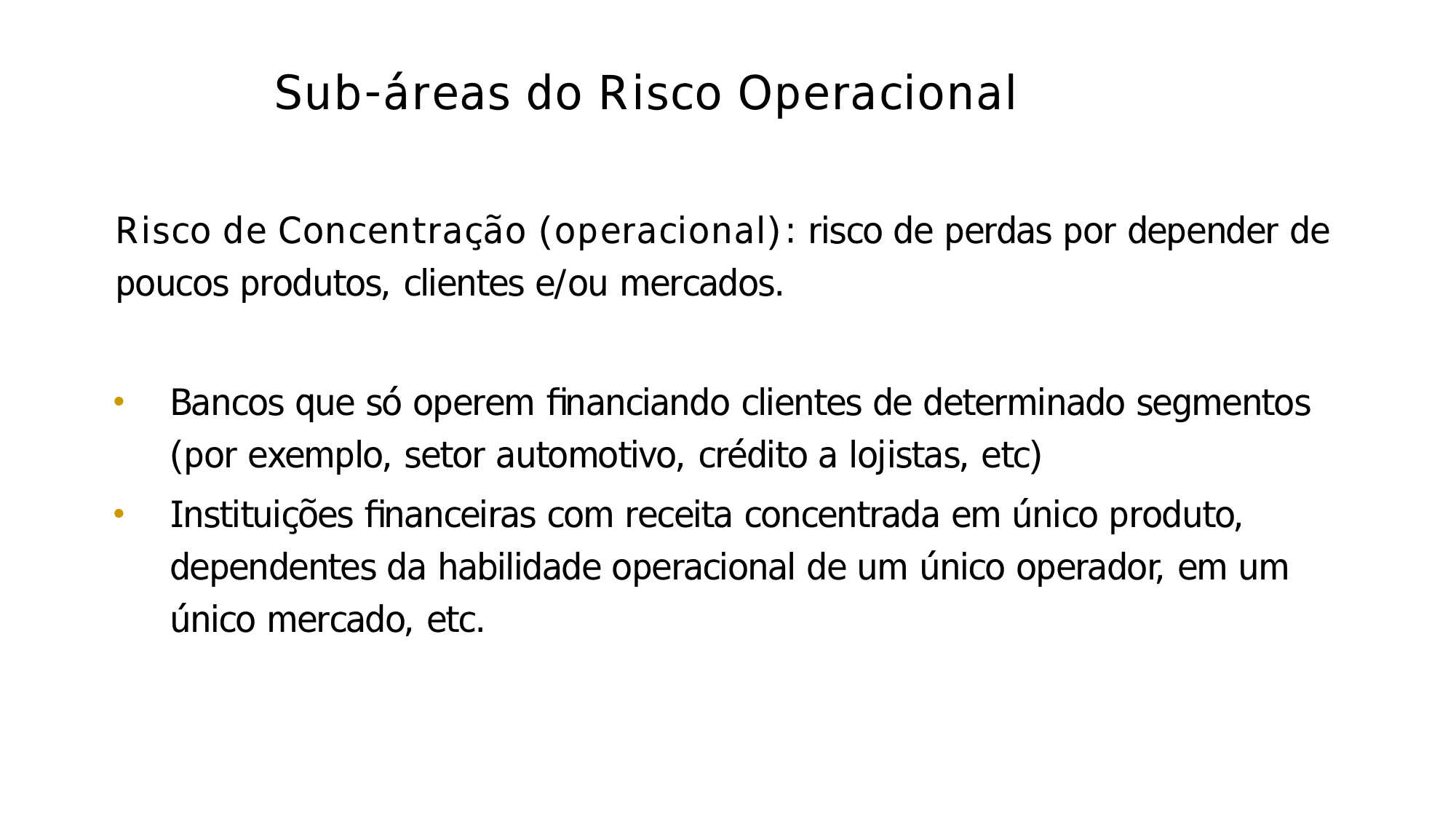

Sub-áreas do Risco Operacional
	Risco de Concentração (operacional): risco de perdas por depender de poucos produtos, clientes e/ou mercados.

Bancos que só operem financiando clientes de determinado segmentos (por exemplo, setor automotivo, crédito a lojistas, etc)
Instituições financeiras com receita concentrada em único produto, dependentes da habilidade operacional de um único operador, em um único mercado, etc.